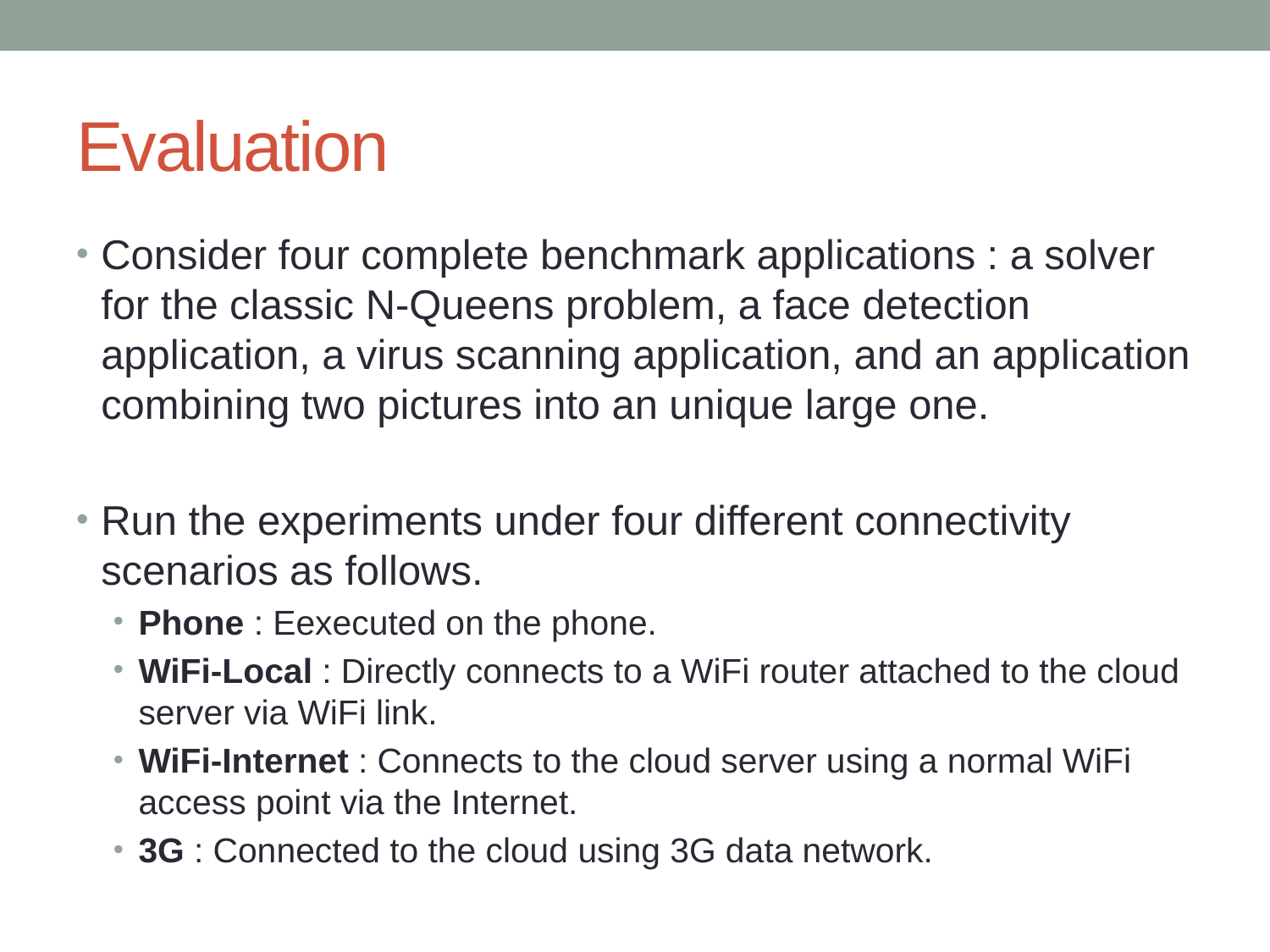

# Evaluation
Consider four complete benchmark applications : a solver for the classic N-Queens problem, a face detection application, a virus scanning application, and an application combining two pictures into an unique large one.

Run the experiments under four different connectivity scenarios as follows.
Phone : Eexecuted on the phone.
WiFi-Local : Directly connects to a WiFi router attached to the cloud server via WiFi link.
WiFi-Internet : Connects to the cloud server using a normal WiFi access point via the Internet.
3G : Connected to the cloud using 3G data network.